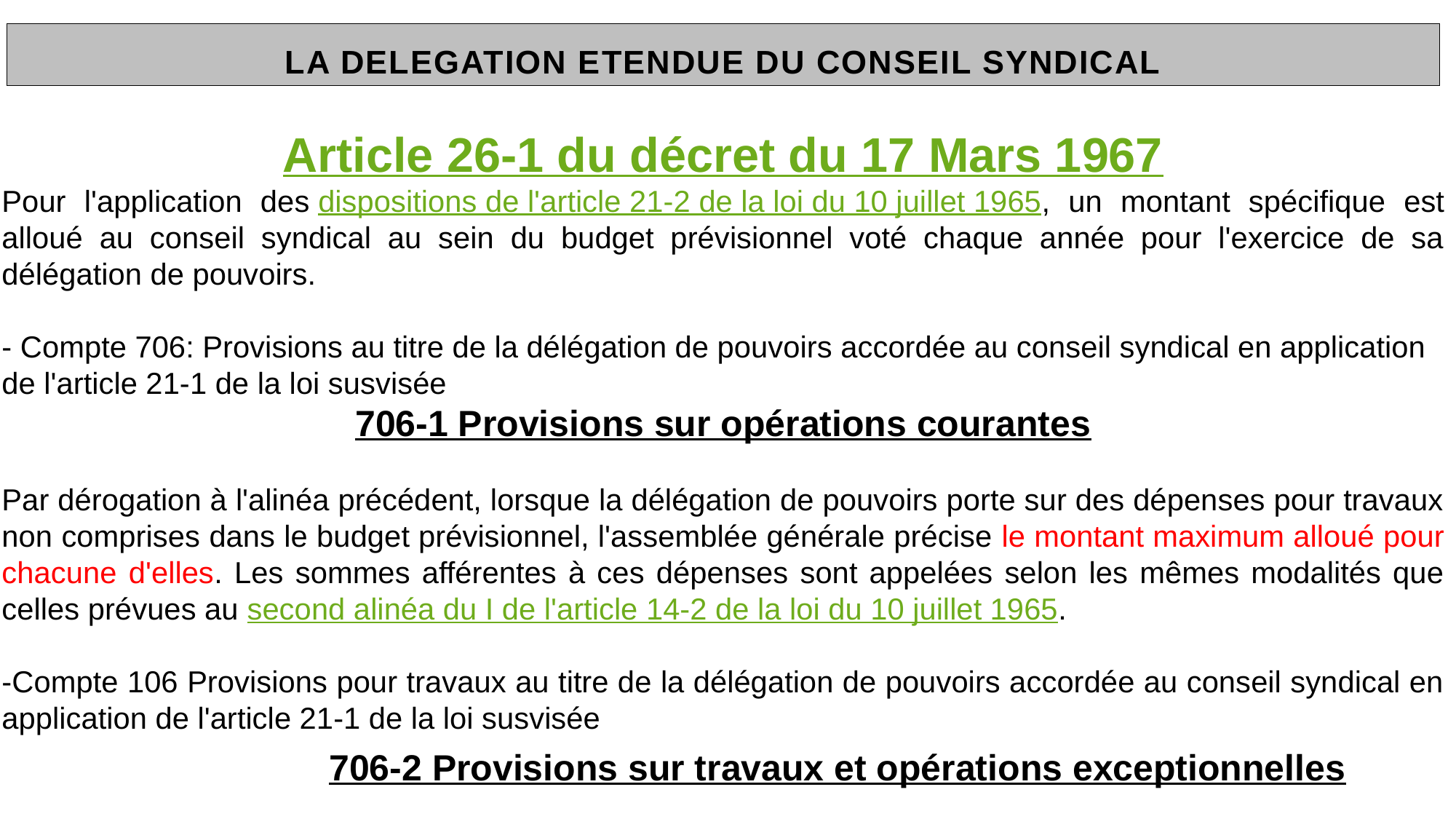

Article 26-1 du décret du 17 Mars 1967
Pour l'application des dispositions de l'article 21-2 de la loi du 10 juillet 1965, un montant spécifique est alloué au conseil syndical au sein du budget prévisionnel voté chaque année pour l'exercice de sa délégation de pouvoirs.

- Compte 706: Provisions au titre de la délégation de pouvoirs accordée au conseil syndical en application de l'article 21-1 de la loi susvisée
706-1 Provisions sur opérations courantes

Par dérogation à l'alinéa précédent, lorsque la délégation de pouvoirs porte sur des dépenses pour travaux non comprises dans le budget prévisionnel, l'assemblée générale précise le montant maximum alloué pour chacune d'elles. Les sommes afférentes à ces dépenses sont appelées selon les mêmes modalités que celles prévues au second alinéa du I de l'article 14-2 de la loi du 10 juillet 1965.

-Compte 106 Provisions pour travaux au titre de la délégation de pouvoirs accordée au conseil syndical en application de l'article 21-1 de la loi susvisée

			706-2 Provisions sur travaux et opérations exceptionnelles

LA DELEGATION ETENDUE DU CONSEIL SYNDICAL